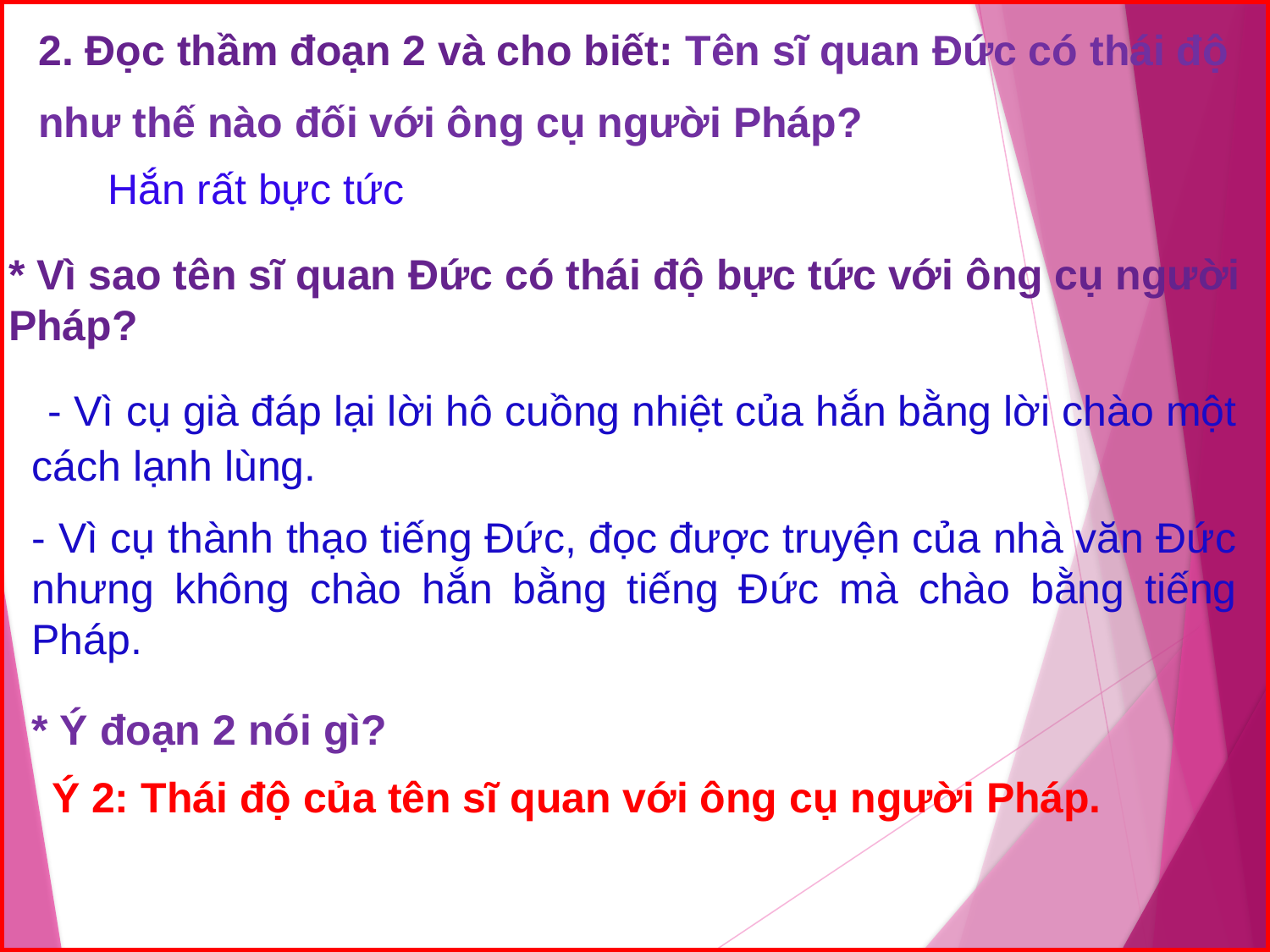

2. Đọc thầm đoạn 2 và cho biết: Tên sĩ quan Đức có thái độ
như thế nào đối với ông cụ người Pháp?
Hắn rất bực tức
* Vì sao tên sĩ quan Đức có thái độ bực tức với ông cụ người Pháp?
 - Vì cụ già đáp lại lời hô cuồng nhiệt của hắn bằng lời chào một cách lạnh lùng.
- Vì cụ thành thạo tiếng Đức, đọc được truyện của nhà văn Đức nhưng không chào hắn bằng tiếng Đức mà chào bằng tiếng Pháp.
* Ý đoạn 2 nói gì?
Ý 2: Thái độ của tên sĩ quan với ông cụ người Pháp.